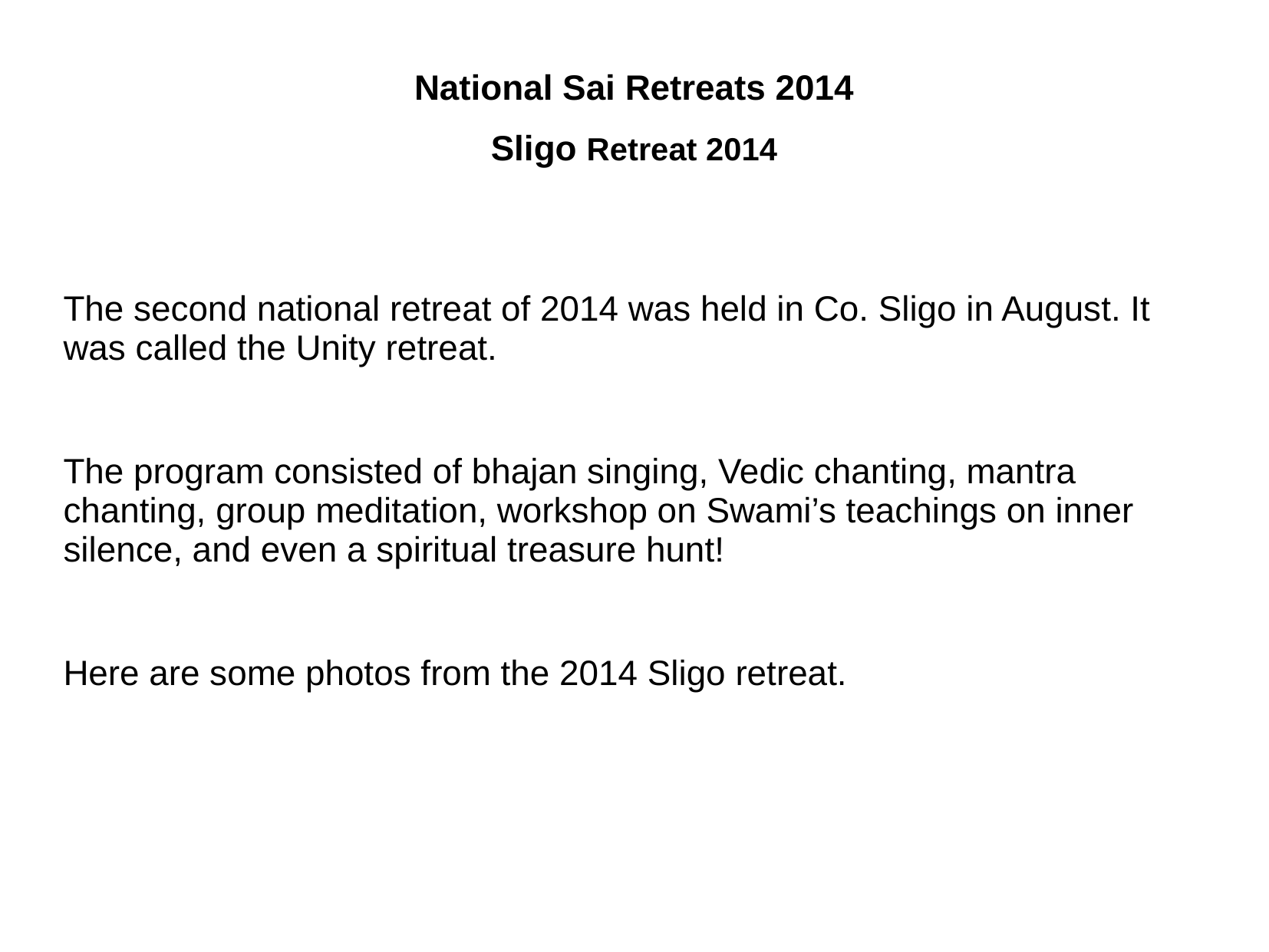

# National Sai Retreats 2014 Sligo Retreat 2014

The second national retreat of 2014 was held in Co. Sligo in August. It was called the Unity retreat.

The program consisted of bhajan singing, Vedic chanting, mantra chanting, group meditation, workshop on Swami’s teachings on inner silence, and even a spiritual treasure hunt!

Here are some photos from the 2014 Sligo retreat.